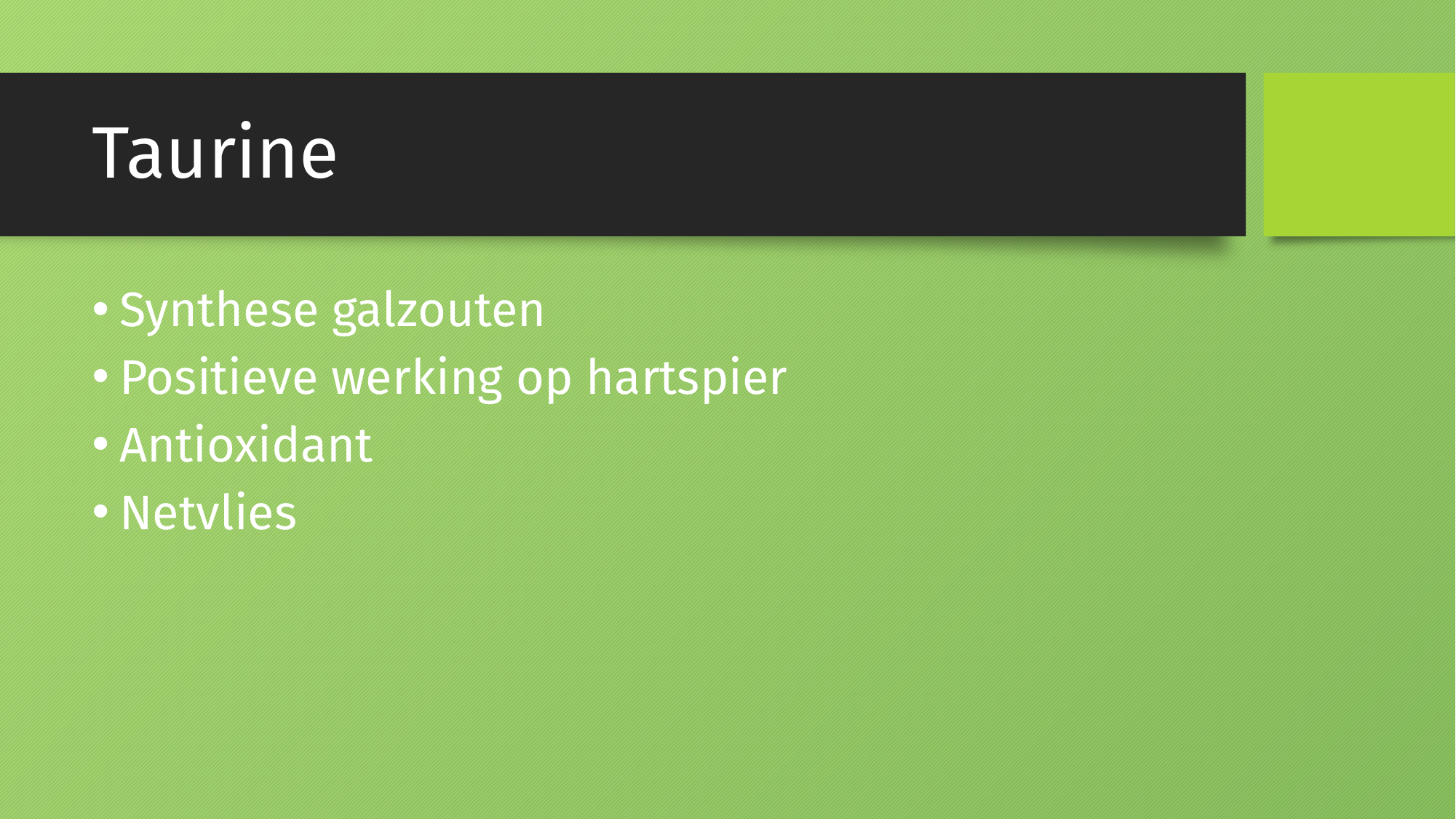

# Taurine
Synthese galzouten
Positieve werking op hartspier
Antioxidant
Netvlies